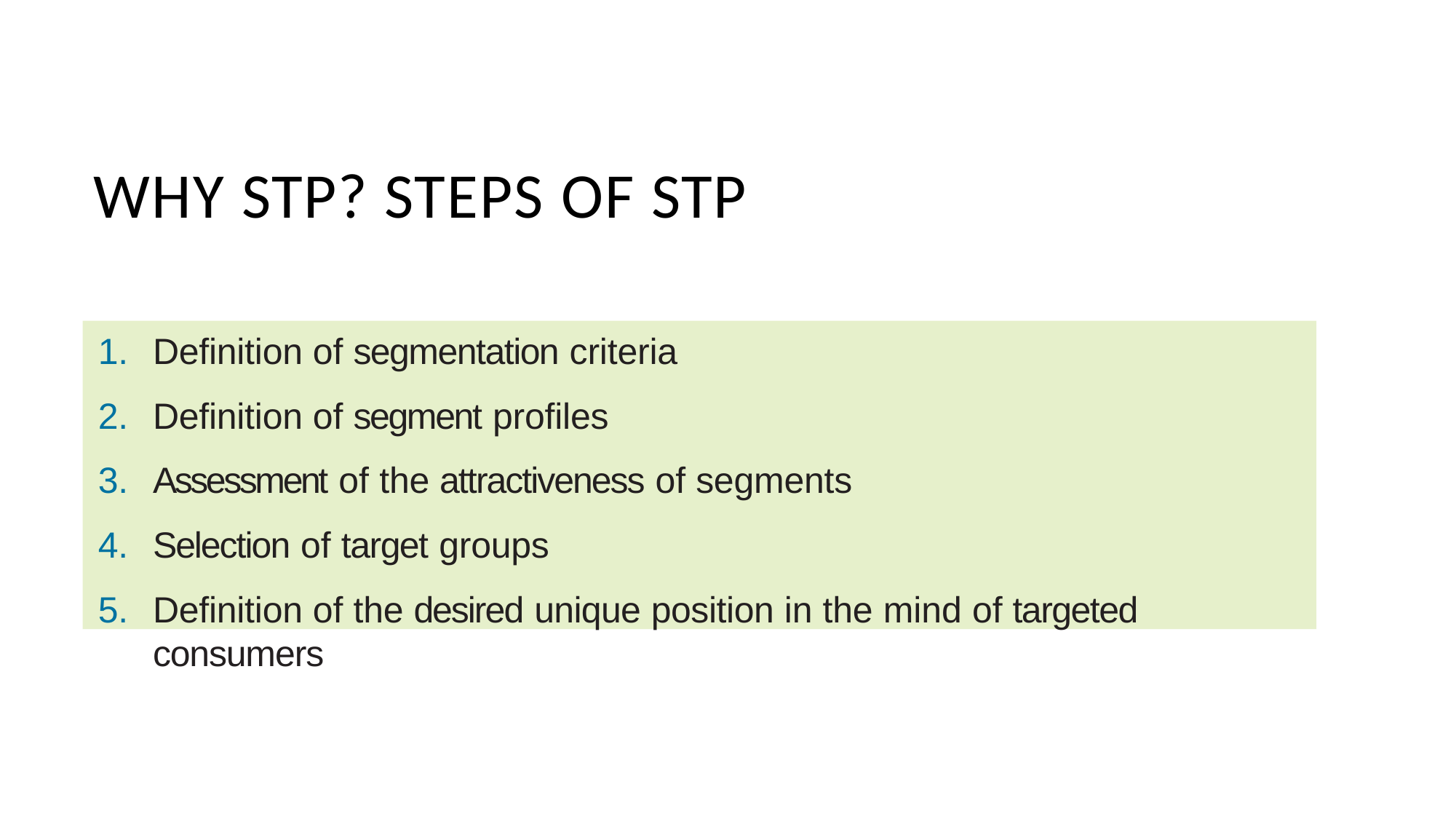

WHY STP? STEPS OF STP
Definition of segmentation criteria
Definition of segment profiles
Assessment of the attractiveness of segments
Selection of target groups
Definition of the desired unique position in the mind of targeted consumers